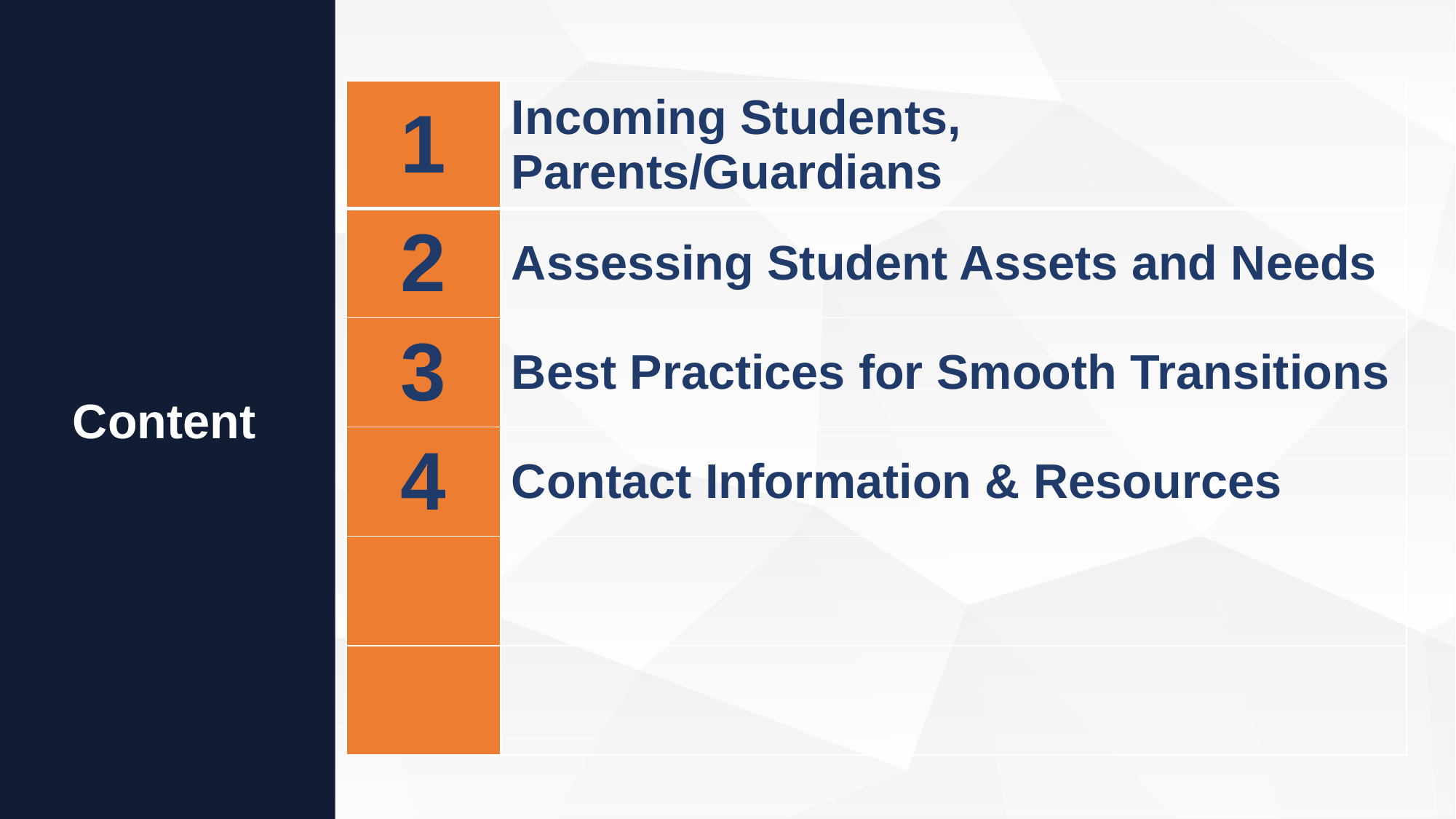

| 1 | Incoming Students, Parents/Guardians |
| --- | --- |
| 2 | Assessing Student Assets and Needs |
| 3 | Best Practices for Smooth Transitions |
| 4 | Contact Information & Resources |
|  |  |
|  |  |
Content